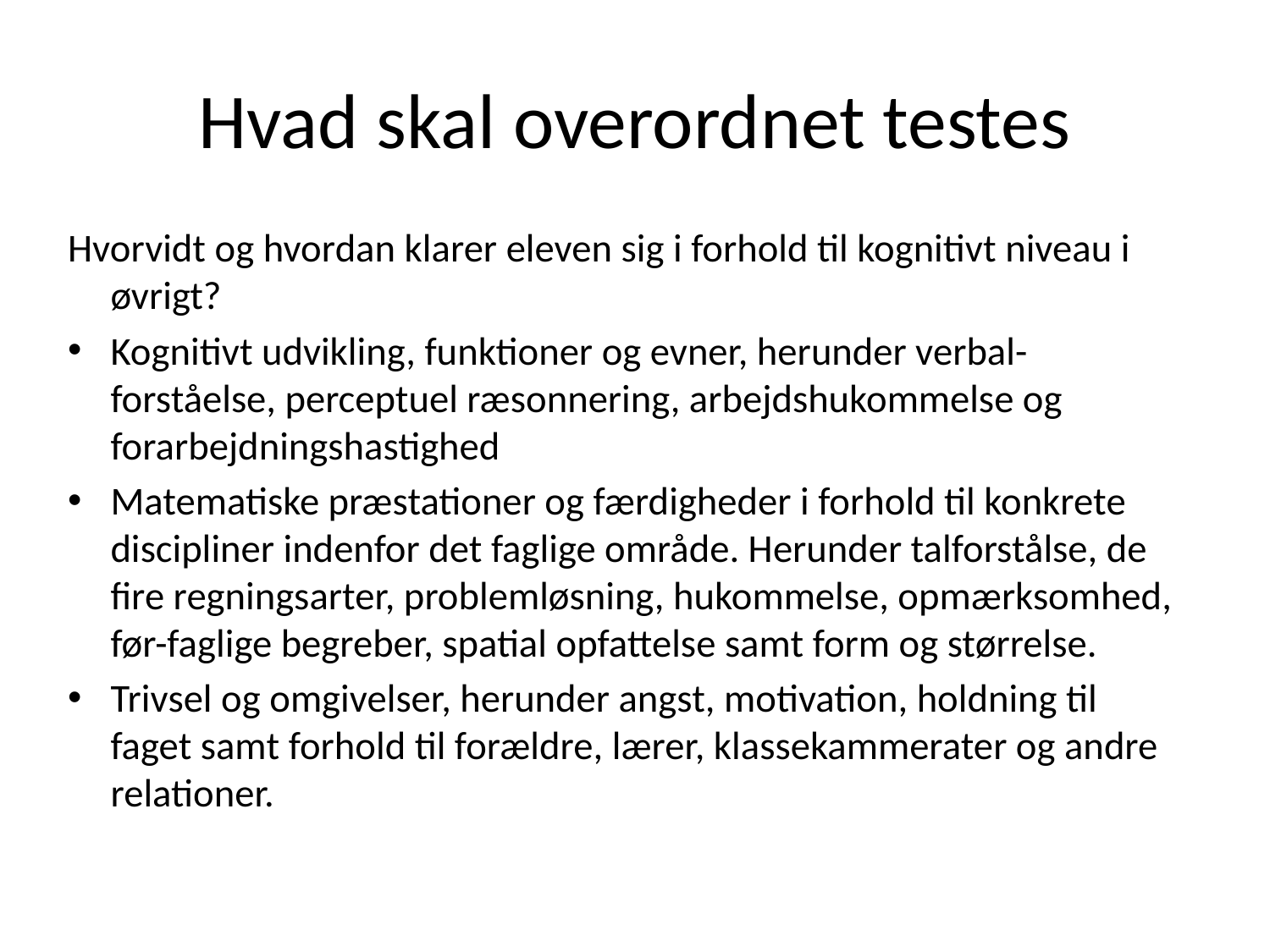

# Hvad skal overordnet testes
Hvorvidt og hvordan klarer eleven sig i forhold til kognitivt niveau i øvrigt?
Kognitivt udvikling, funktioner og evner, herunder verbal- forståelse, perceptuel ræsonnering, arbejdshukommelse og forarbejdningshastighed
Matematiske præstationer og færdigheder i forhold til konkrete discipliner indenfor det faglige område. Herunder talforstålse, de fire regningsarter, problemløsning, hukommelse, opmærksomhed, før-faglige begreber, spatial opfattelse samt form og størrelse.
Trivsel og omgivelser, herunder angst, motivation, holdning til faget samt forhold til forældre, lærer, klassekammerater og andre relationer.